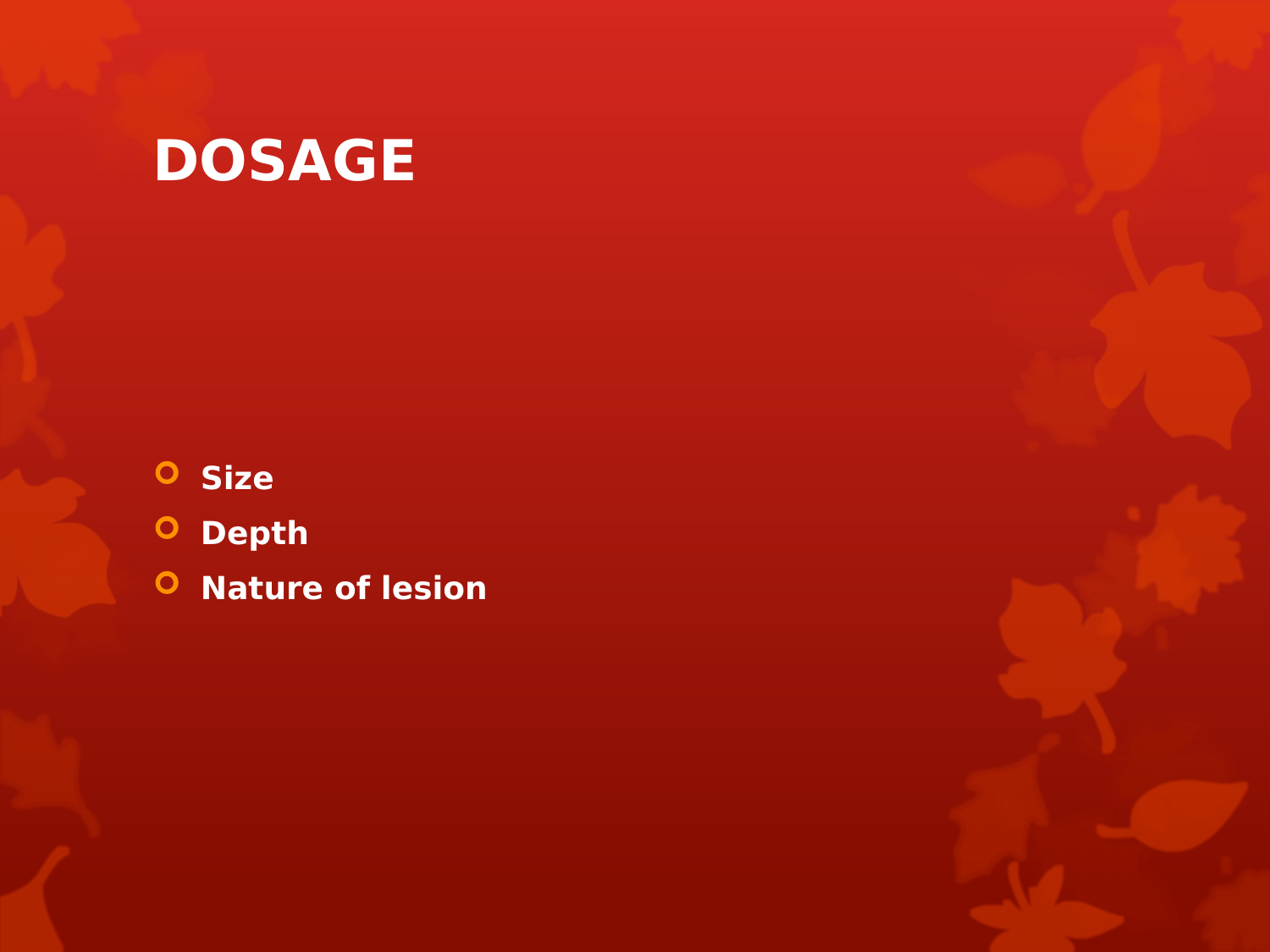

# DOSAGE
Size
Depth
Nature of lesion